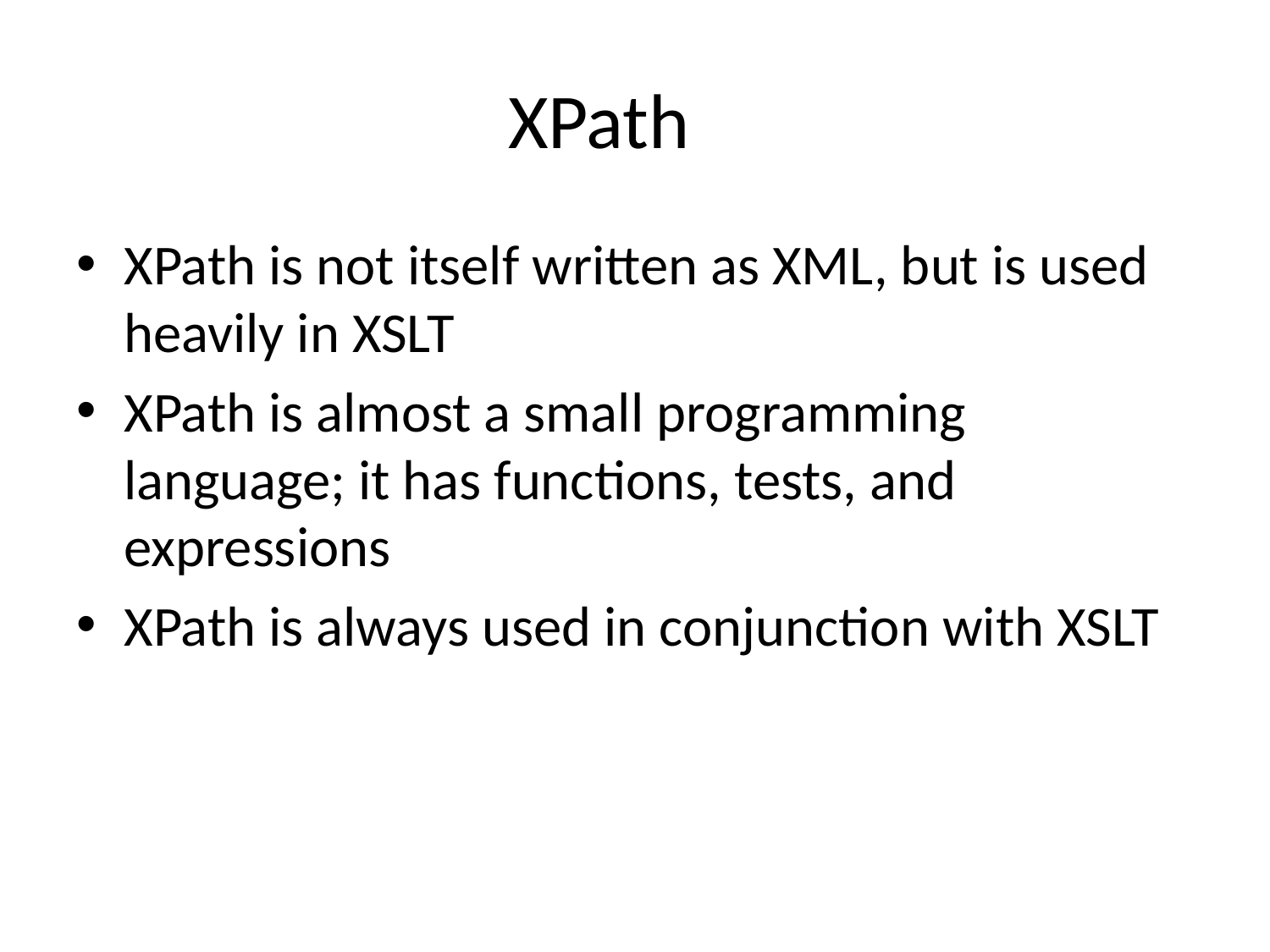

# XPath
XPath is not itself written as XML, but is used heavily in XSLT
XPath is almost a small programming language; it has functions, tests, and expressions
XPath is always used in conjunction with XSLT